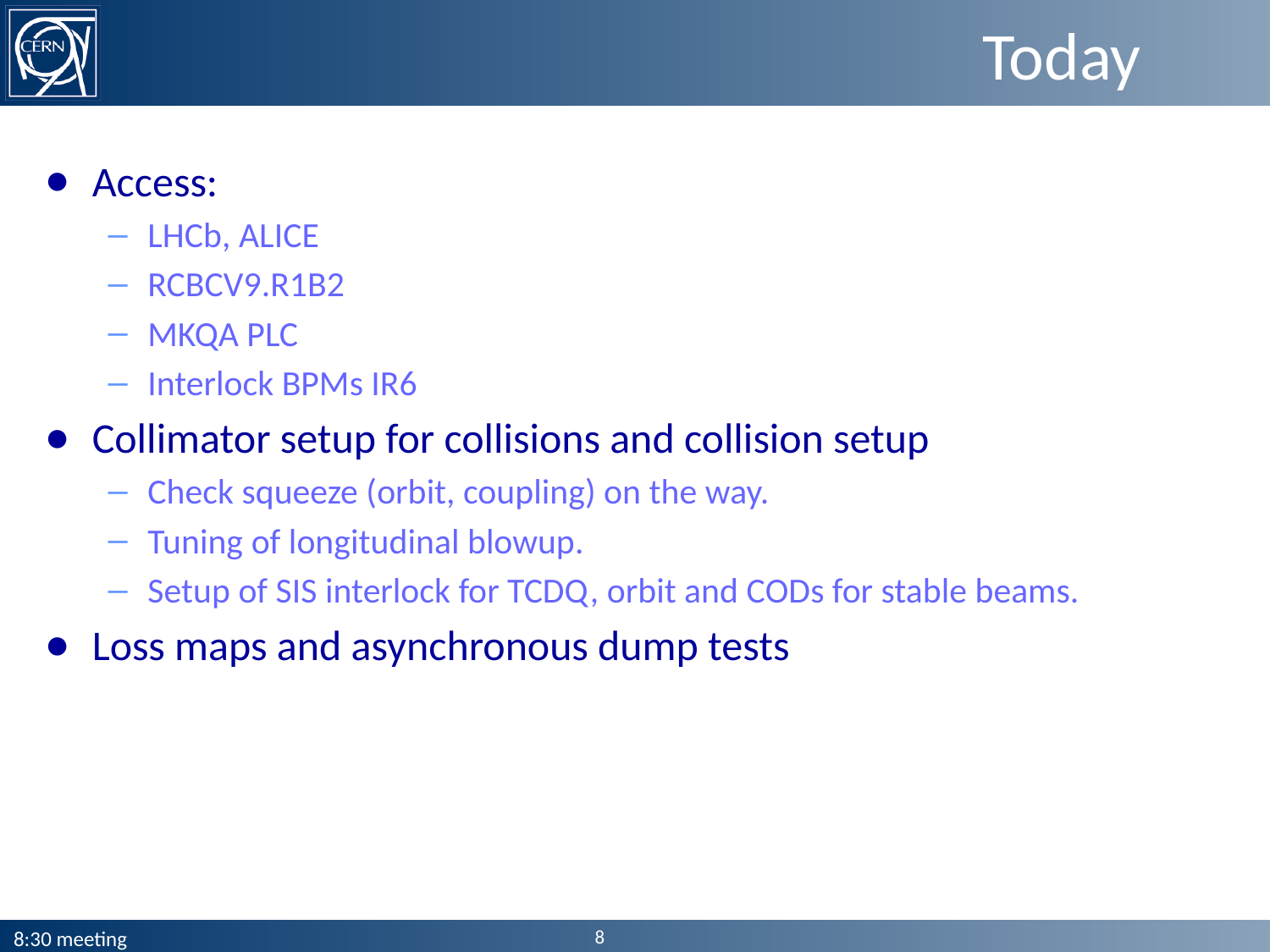

# Today
Access:
LHCb, ALICE
RCBCV9.R1B2
MKQA PLC
Interlock BPMs IR6
Collimator setup for collisions and collision setup
Check squeeze (orbit, coupling) on the way.
Tuning of longitudinal blowup.
Setup of SIS interlock for TCDQ, orbit and CODs for stable beams.
Loss maps and asynchronous dump tests
8
8:30 meeting